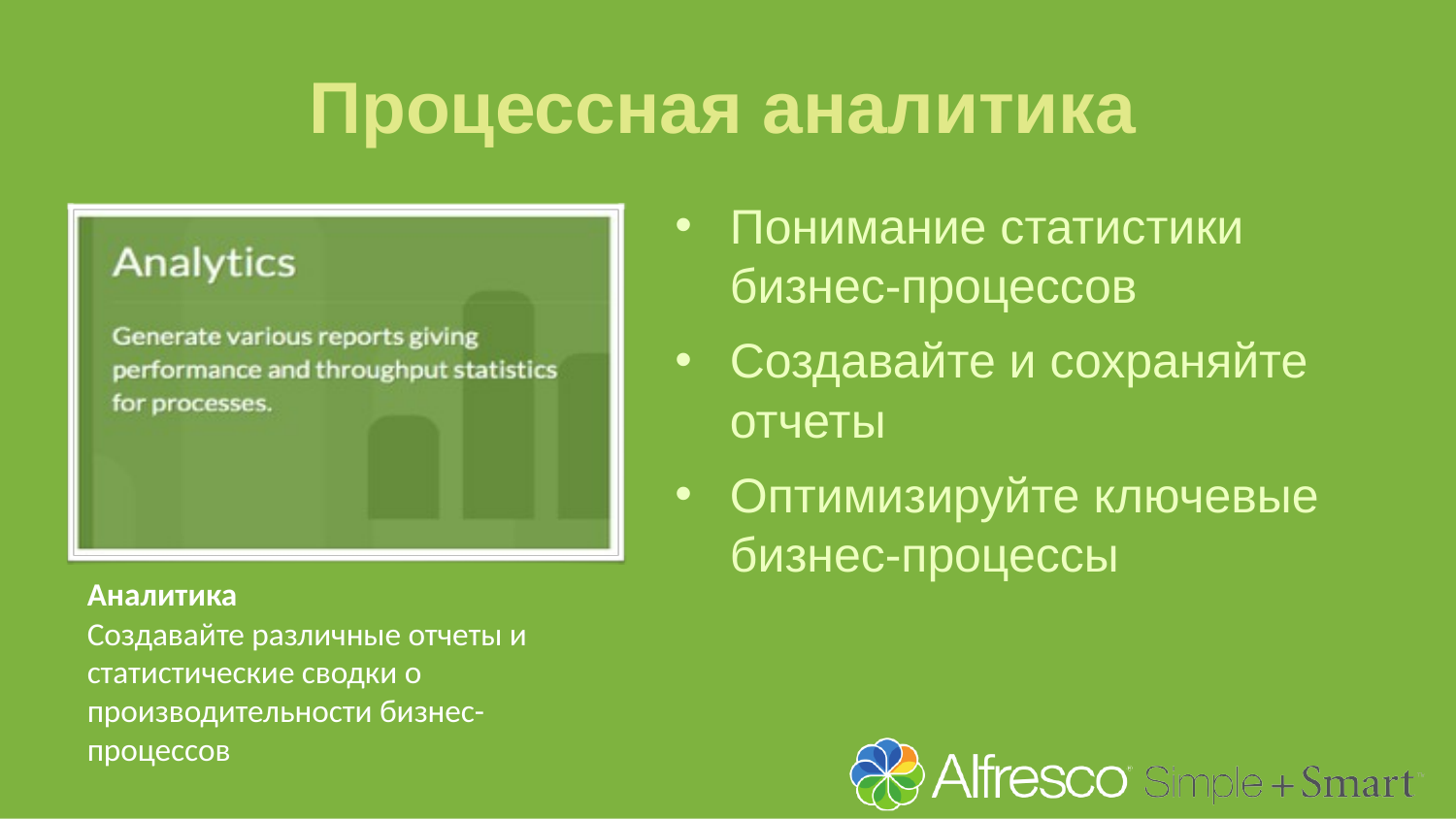

Процессная аналитика
Понимание статистики бизнес-процессов

Создавайте и сохраняйте отчеты

Оптимизируйте ключевые бизнес-процессы

Аналитика
Создавайте различные отчеты и статистические сводки о производительности бизнес-процессов